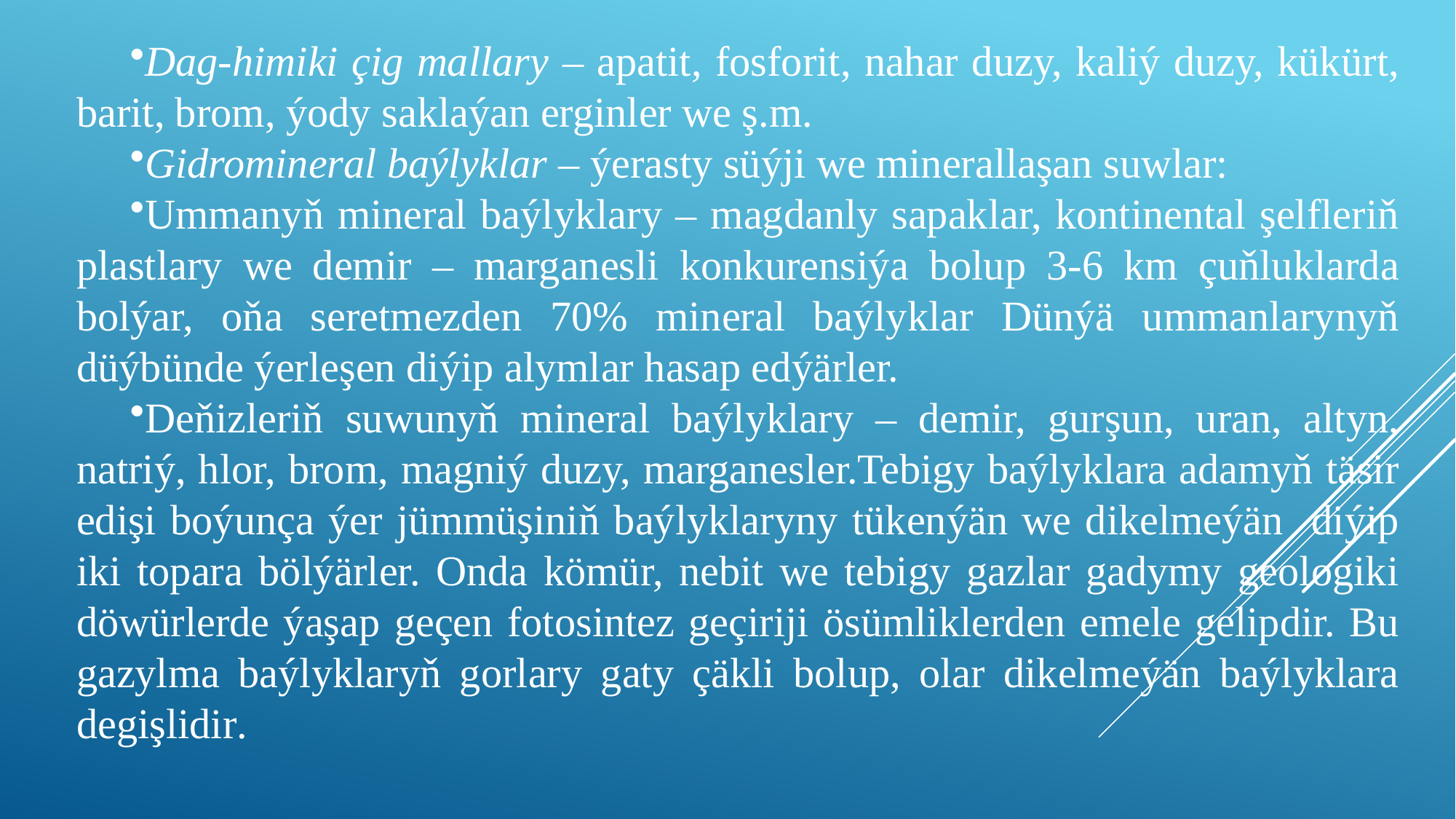

Dag-himiki çig mallary – apatit, fosforit, nahar duzy, kaliý duzy, kükürt, barit, brom, ýody saklaýan erginler we ş.m.
Gidromineral baýlyklar – ýerasty süýji we minerallaşan suwlar:
Ummanyň mineral baýlyklary – magdanly sapaklar, kontinental şelfleriň plastlary we demir – marganesli konkurensiýa bolup 3-6 km çuňluklarda bolýar, oňa seretmezden 70% mineral baýlyklar Dünýä ummanlarynyň düýbünde ýerleşen diýip alymlar hasap edýärler.
Deňizleriň suwunyň mineral baýlyklary – demir, gurşun, uran, altyn, natriý, hlor, brom, magniý duzy, marganesler.Tebigy baýlyklara adamyň täsir edişi boýunça ýer jümmüşiniň baýlyklaryny tükenýän we dikelmeýän  diýip iki topara bölýärler. Onda kömür, nebit we tebigy gazlar gadymy geologiki döwürlerde ýaşap geçen fotosintez geçiriji ösümliklerden emele gelipdir. Bu gazylma baýlyklaryň gorlary gaty çäkli bolup, olar dikelmeýän baýlyklara degişlidir.